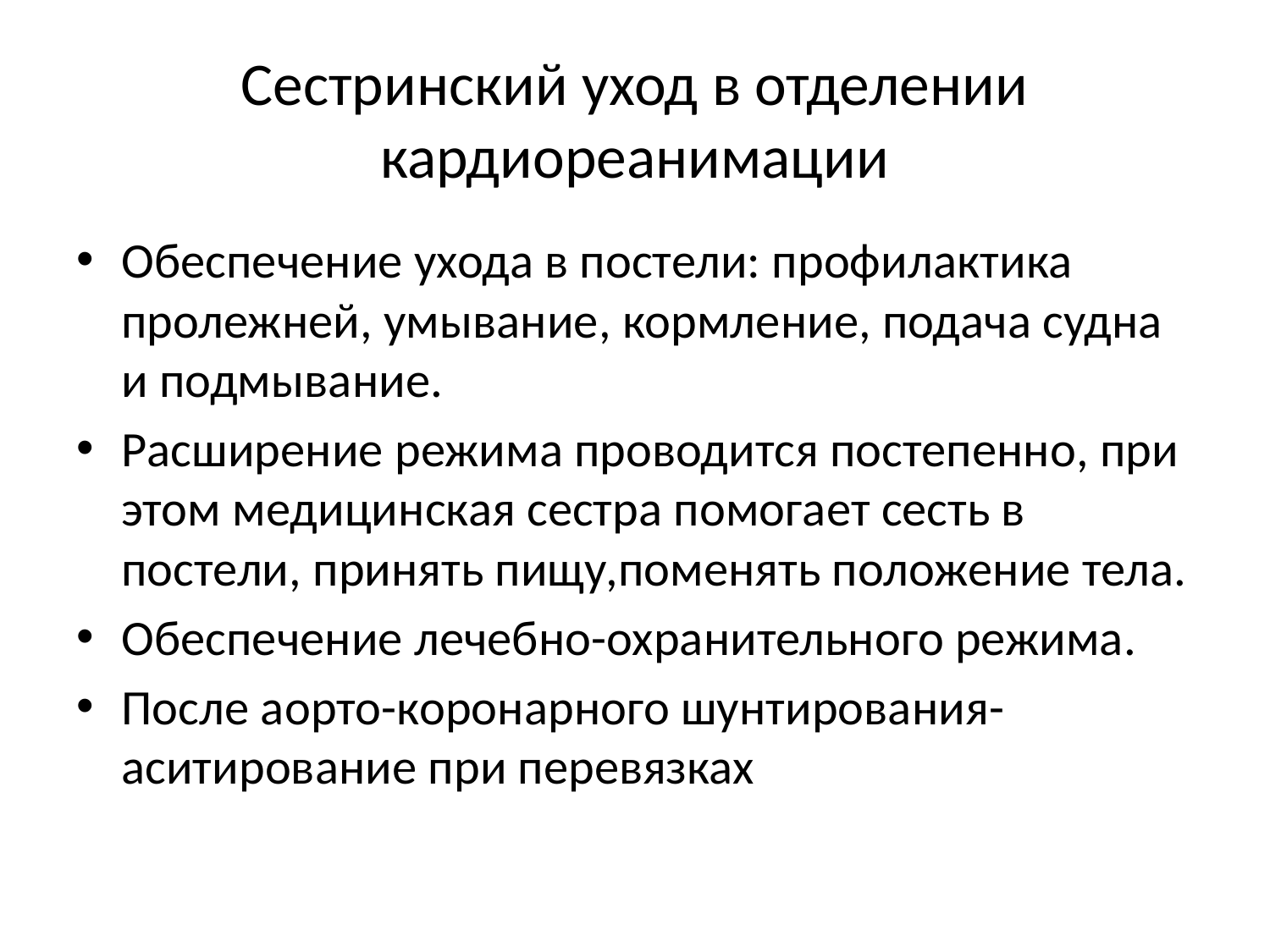

# Сестринский уход в отделении кардиореанимации
Обеспечение ухода в постели: профилактика пролежней, умывание, кормление, подача судна и подмывание.
Расширение режима проводится постепенно, при этом медицинская сестра помогает сесть в постели, принять пищу,поменять положение тела.
Обеспечение лечебно-охранительного режима.
После аорто-коронарного шунтирования-аситирование при перевязках